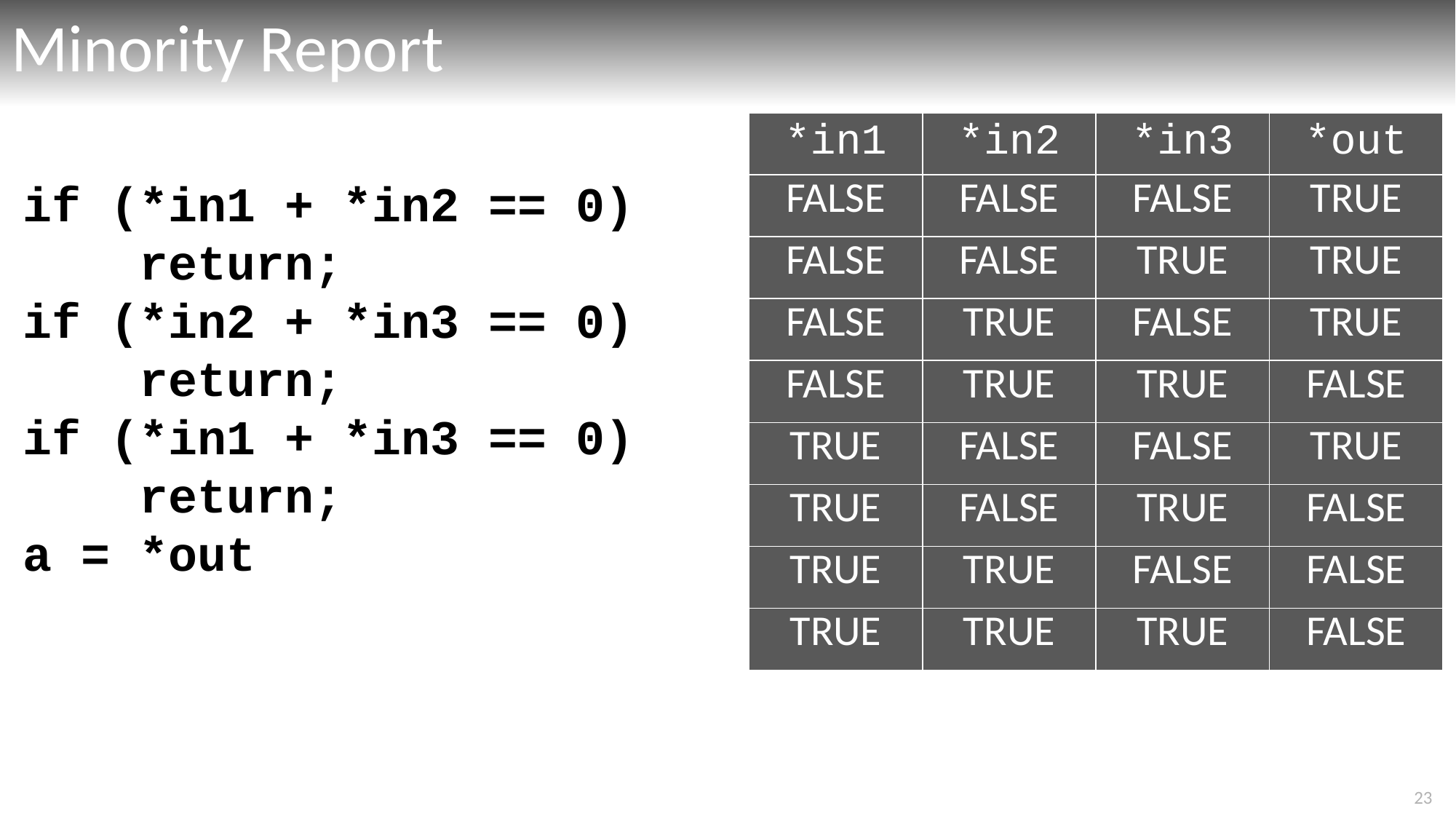

# Minority Report
| \*in1 | \*in2 | \*in3 | \*out |
| --- | --- | --- | --- |
| FALSE | FALSE | FALSE | TRUE |
| FALSE | FALSE | TRUE | TRUE |
| FALSE | TRUE | FALSE | TRUE |
| FALSE | TRUE | TRUE | FALSE |
| TRUE | FALSE | FALSE | TRUE |
| TRUE | FALSE | TRUE | FALSE |
| TRUE | TRUE | FALSE | FALSE |
| TRUE | TRUE | TRUE | FALSE |
if (*in1 + *in2 == 0)
    return;
if (*in2 + *in3 == 0)
    return;
if (*in1 + *in3 == 0)
    return;
a = *out
23